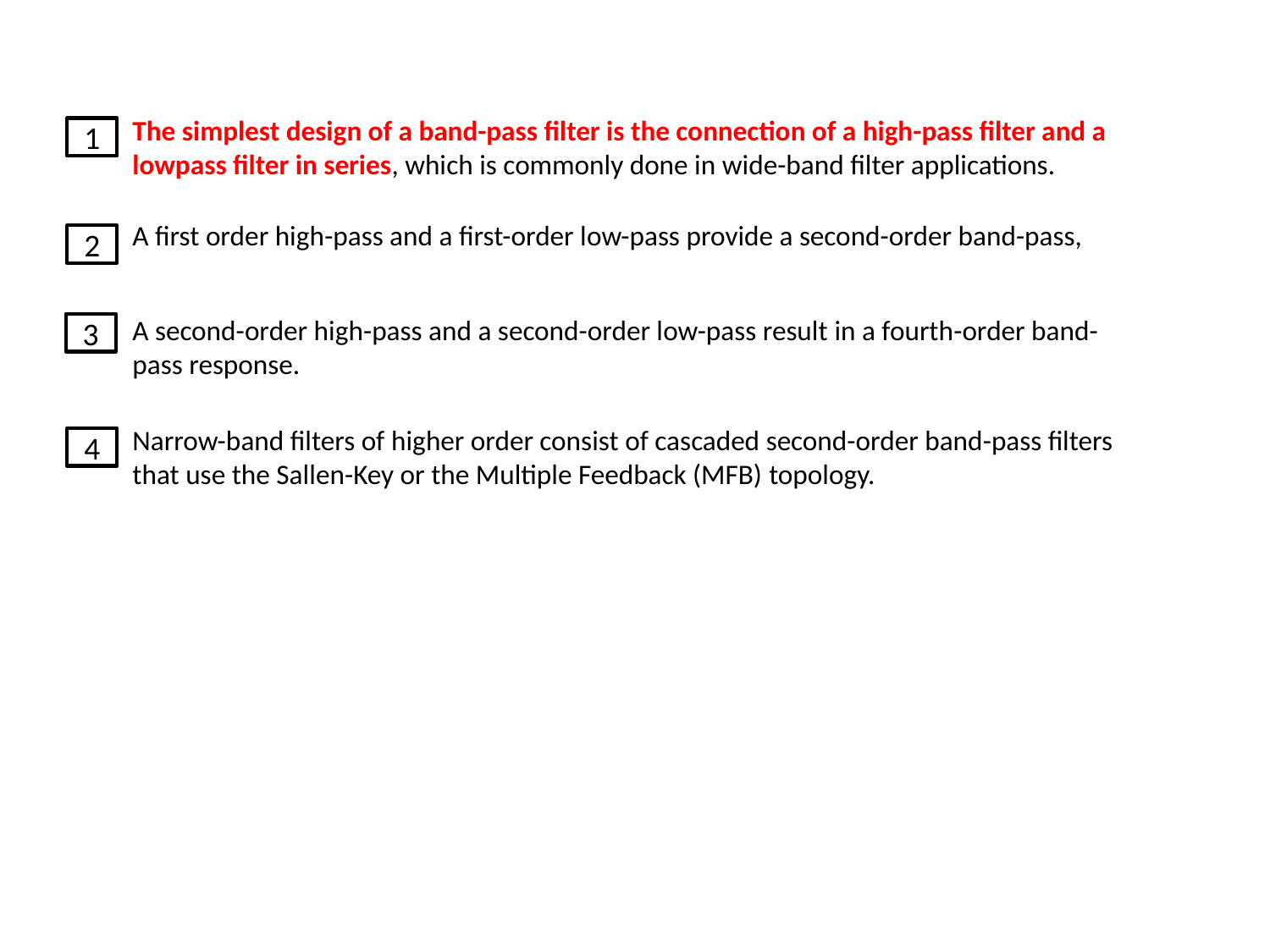

The simplest design of a band-pass filter is the connection of a high-pass filter and a lowpass filter in series, which is commonly done in wide-band filter applications.
1
A first order high-pass and a first-order low-pass provide a second-order band-pass,
2
A second-order high-pass and a second-order low-pass result in a fourth-order band-pass response.
3
Narrow-band filters of higher order consist of cascaded second-order band-pass filters that use the Sallen-Key or the Multiple Feedback (MFB) topology.
4